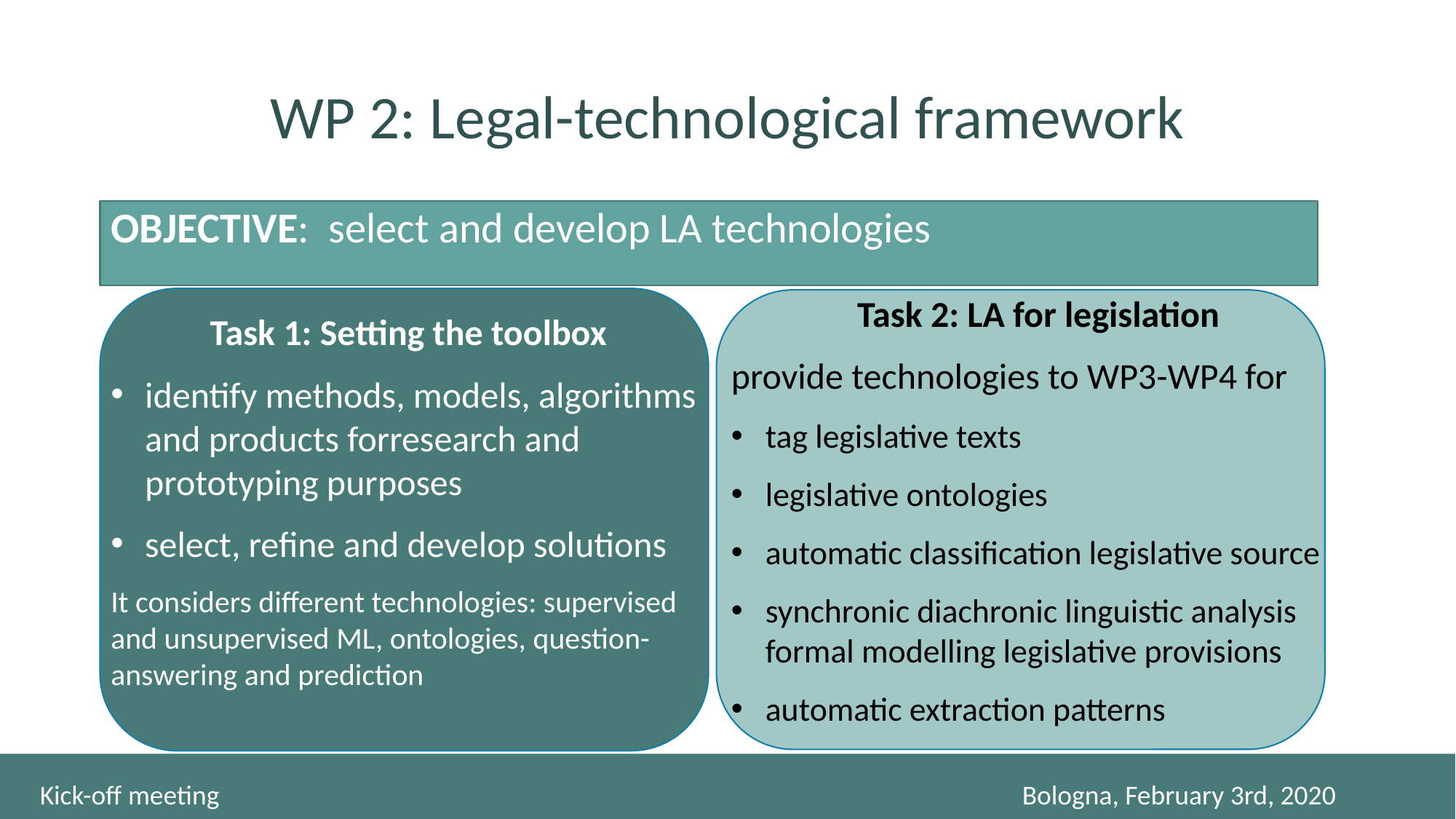

WP 2: Legal-technological framework
OBJECTIVE:  select and develop LA technologies
 Task 2: LA for legislation
provide technologies to WP3-WP4 for
tag legislative texts
legislative ontologies
automatic classification legislative source
synchronic diachronic linguistic analysis formal modelling legislative provisions
automatic extraction patterns

 Task 1: Setting the toolbox
identify methods, models, algorithms and products forresearch and prototyping purposes
select, refine and develop solutions
It considers different technologies: supervised and unsupervised ML, ontologies, question-answering and prediction